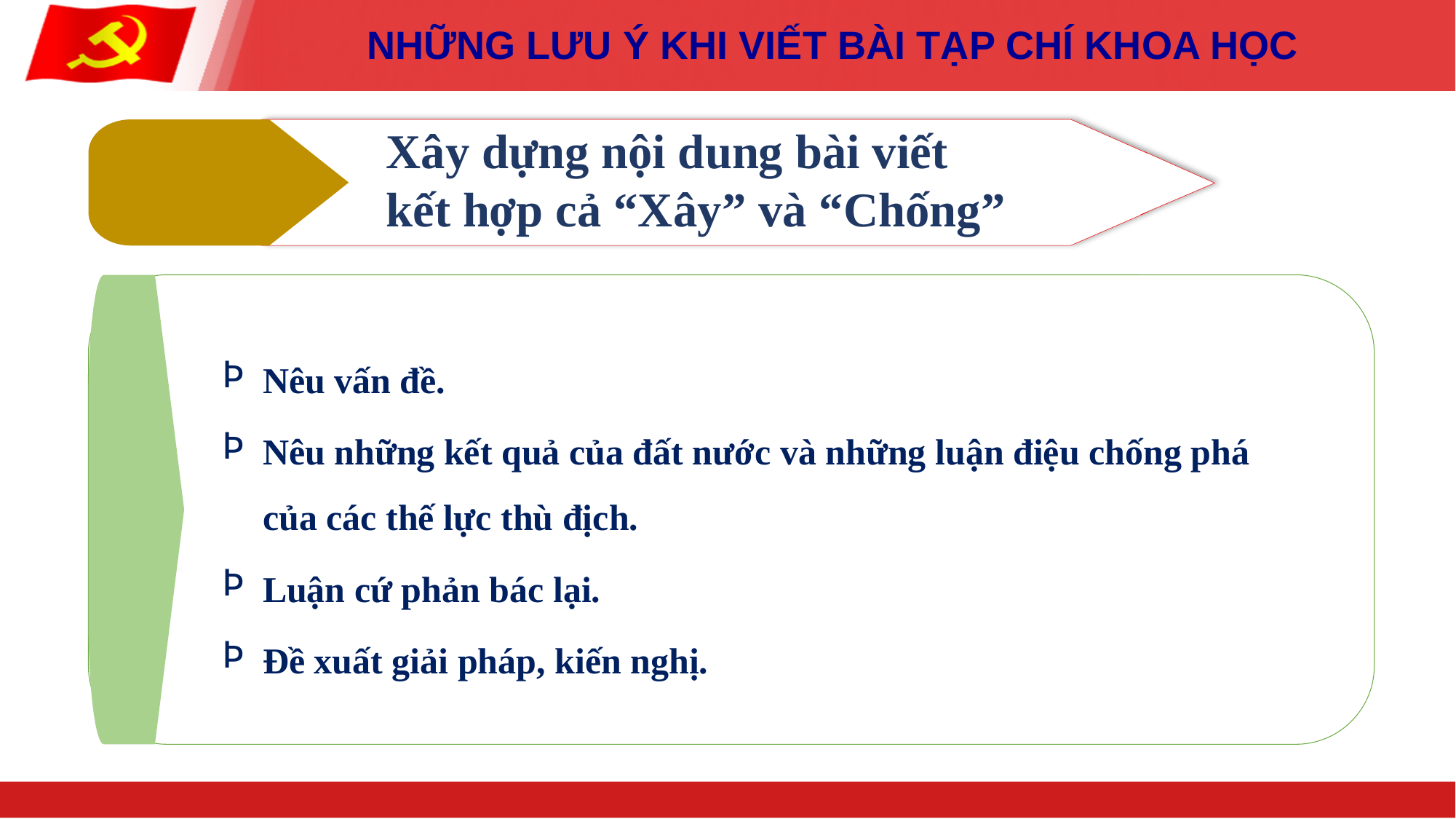

NHỮNG LƯU Ý KHI VIẾT BÀI TẠP CHÍ KHOA HỌC
Xây dựng nội dung bài viết
kết hợp cả “Xây” và “Chống”

Nêu vấn đề.
Nêu những kết quả của đất nước và những luận điệu chống phá của các thế lực thù địch.
Luận cứ phản bác lại.
Đề xuất giải pháp, kiến nghị.